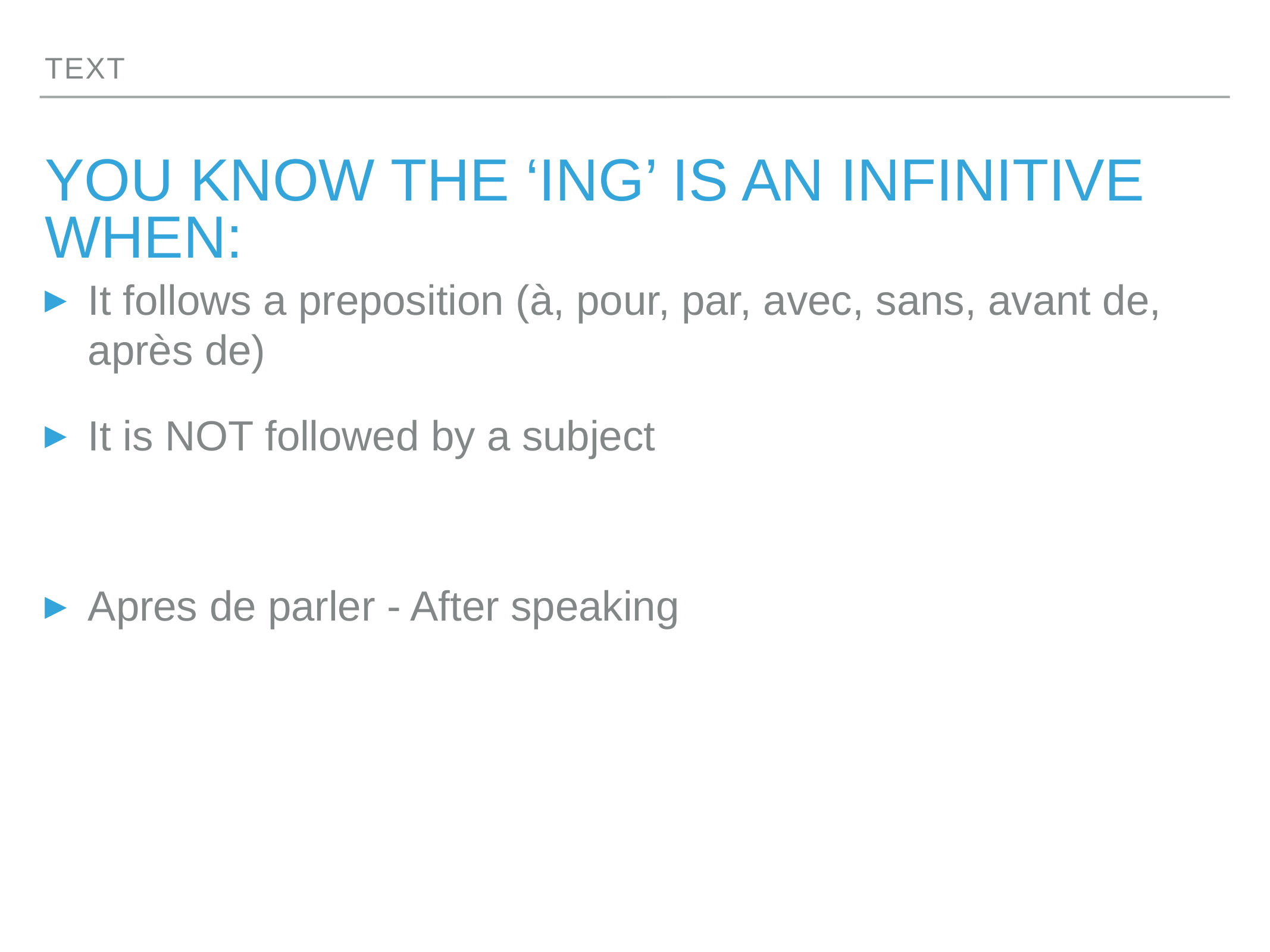

Text
# You know the ‘ing’ is an infinitive when:
It follows a preposition (à, pour, par, avec, sans, avant de, après de)
It is NOT followed by a subject

Apres de parler - After speaking